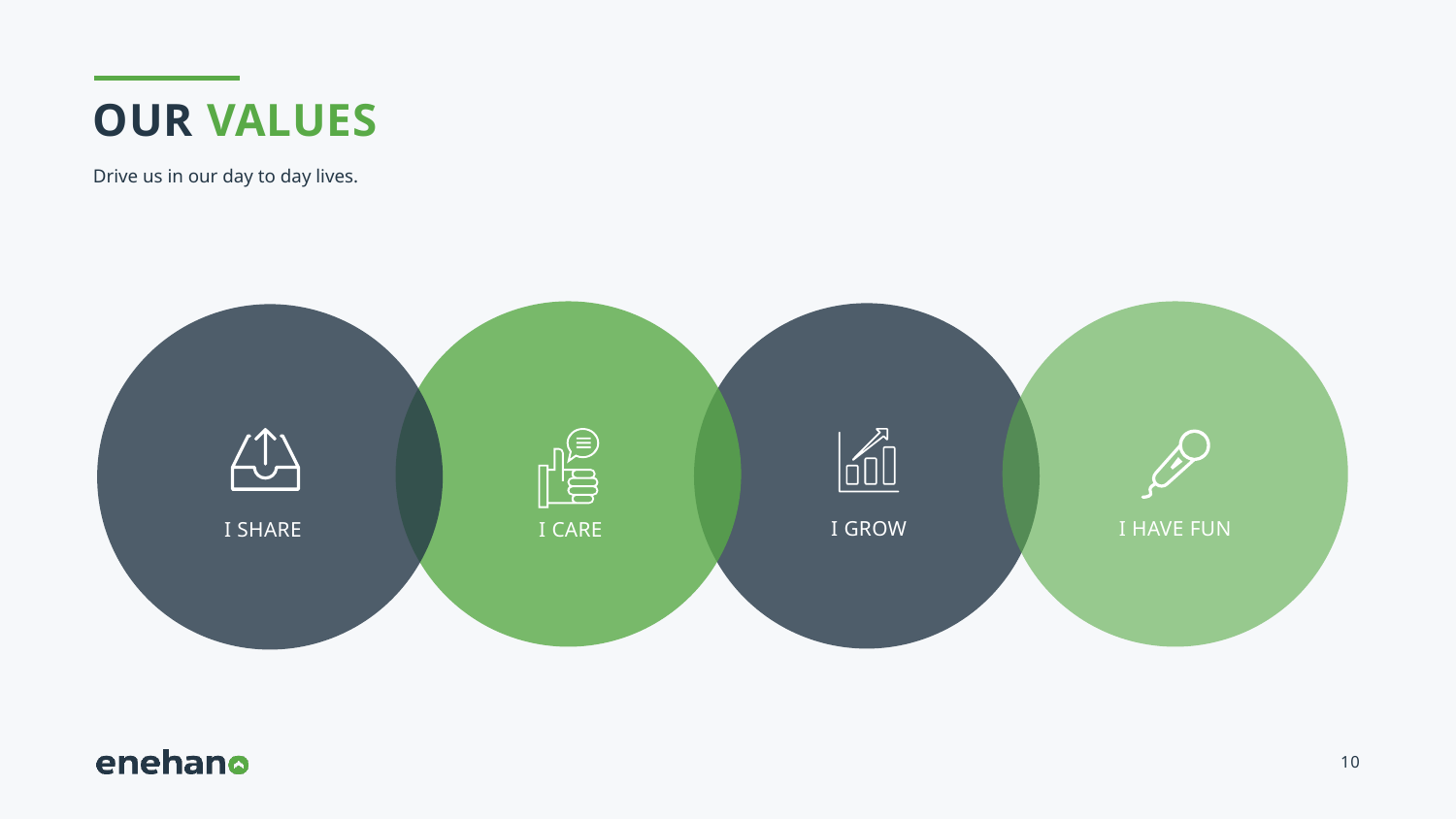

OUR VALUES
Drive us in our day to day lives.

I care

I have fun

I grow

I share